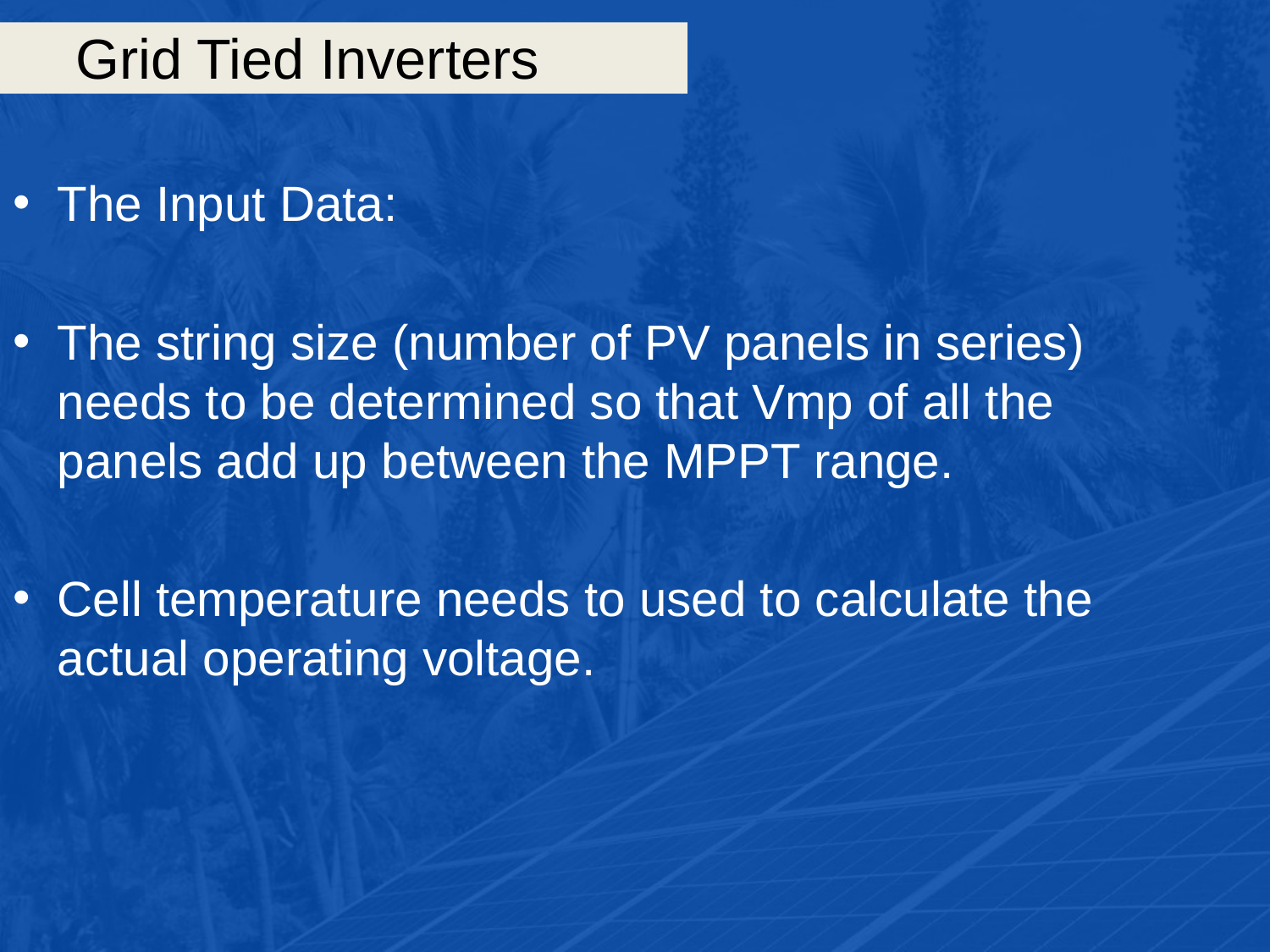

# Grid Tied Inverters
The Input Data:

The string size (number of PV panels in series) needs to be determined so that Vmp of all the panels add up between the MPPT range.

Cell temperature needs to used to calculate the actual operating voltage.